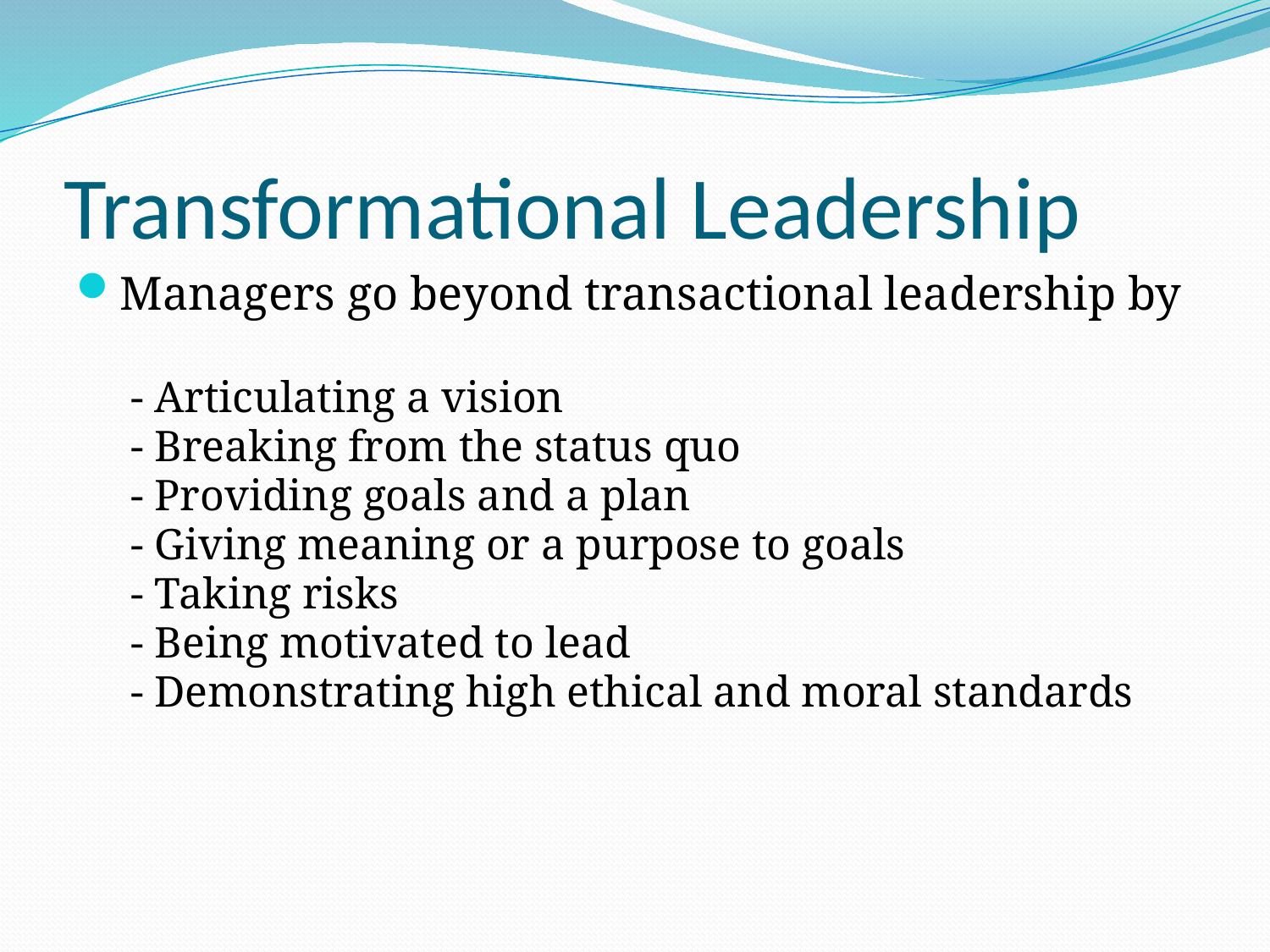

# Transformational Leadership
Managers go beyond transactional leadership by

- Articulating a vision
- Breaking from the status quo
- Providing goals and a plan
- Giving meaning or a purpose to goals
- Taking risks
- Being motivated to lead
- Demonstrating high ethical and moral standards